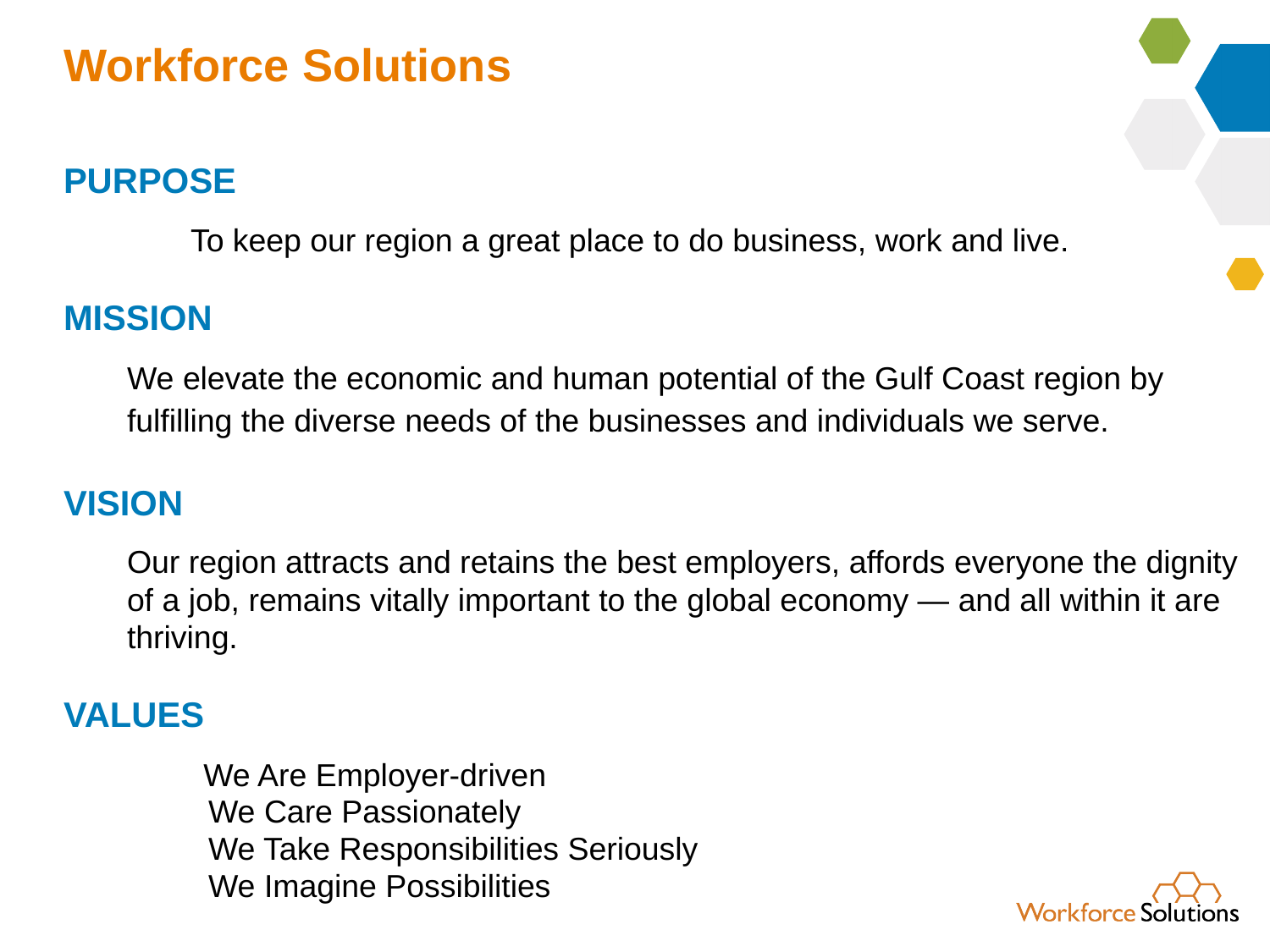

# Workforce Solutions

PURPOSE

	To keep our region a great place to do business, work and live.

MISSION

We elevate the economic and human potential of the Gulf Coast region by
fulfilling the diverse needs of the businesses and individuals we serve.

VISION

	Our region attracts and retains the best employers, affords everyone the dignity
of a job, remains vitally important to the global economy — and all within it are
thriving.

VALUES

	  We Are Employer-driven
	  We Care Passionately
	  We Take Responsibilities Seriously
	  We Imagine Possibilities